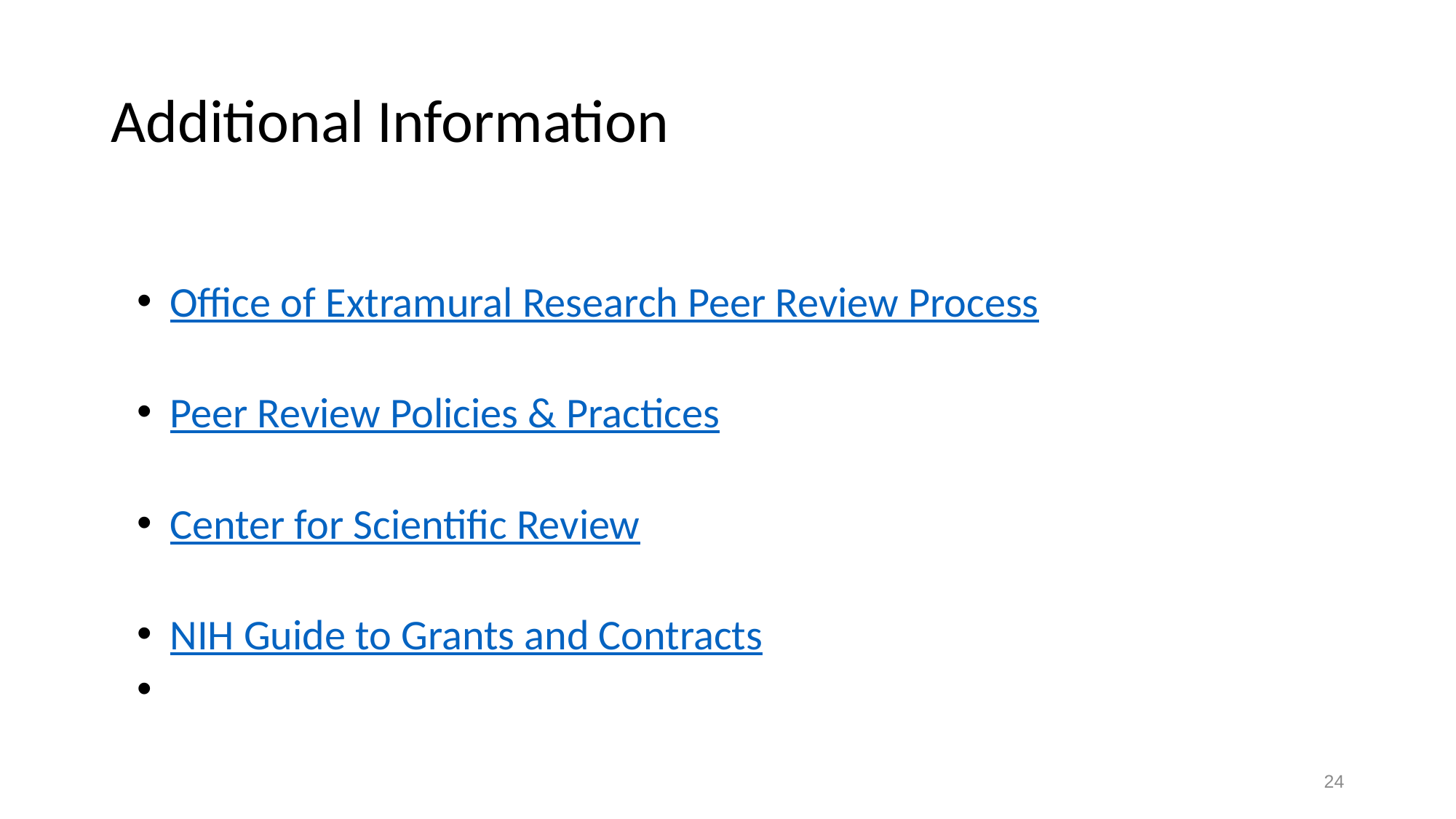

# Additional Information
Office of Extramural Research Peer Review Process
Peer Review Policies & Practices
Center for Scientific Review
NIH Guide to Grants and Contracts

24